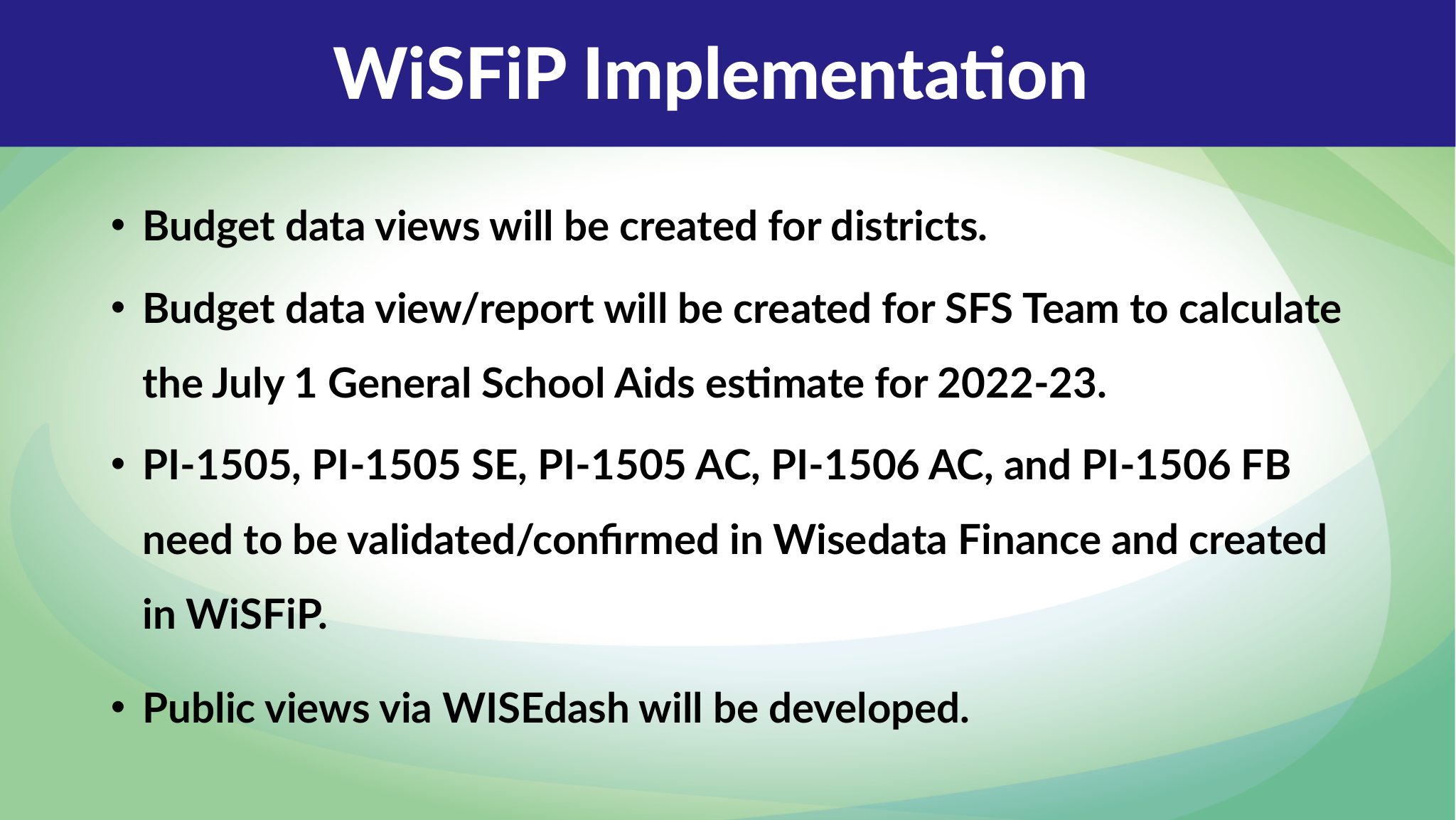

# WiSFiP Implementation
Budget data views will be created for districts.
Budget data view/report will be created for SFS Team to calculate the July 1 General School Aids estimate for 2022-23.
PI-1505, PI-1505 SE, PI-1505 AC, PI-1506 AC, and PI-1506 FB need to be validated/confirmed in Wisedata Finance and created in WiSFiP.
Public views via WISEdash will be developed.